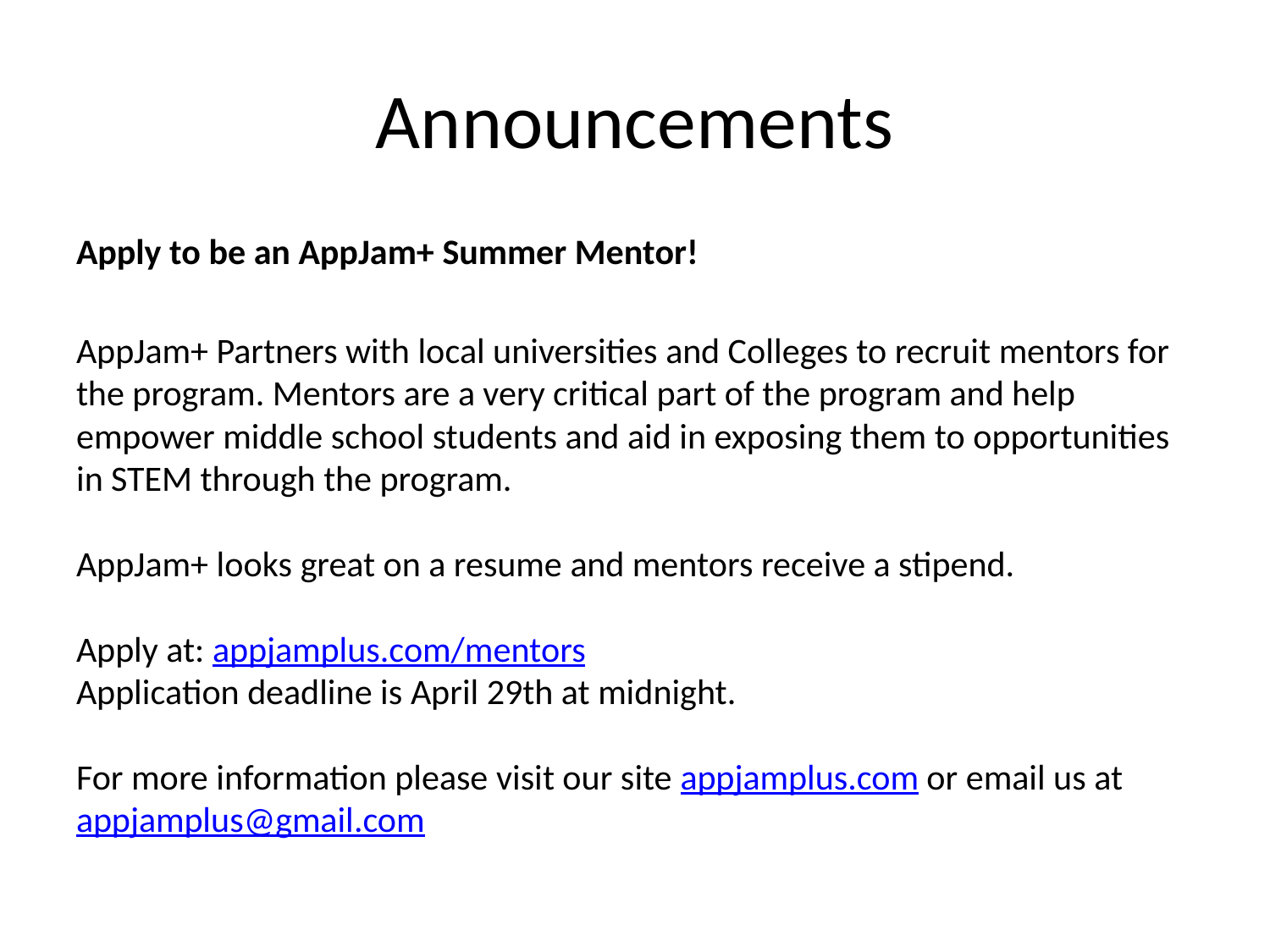

# Announcements
Apply to be an AppJam+ Summer Mentor!

AppJam+ Partners with local universities and Colleges to recruit mentors for the program. Mentors are a very critical part of the program and help empower middle school students and aid in exposing them to opportunities in STEM through the program. 
AppJam+ looks great on a resume and mentors receive a stipend. 
Apply at: appjamplus.com/mentors
Application deadline is April 29th at midnight.
For more information please visit our site appjamplus.com or email us atappjamplus@gmail.com